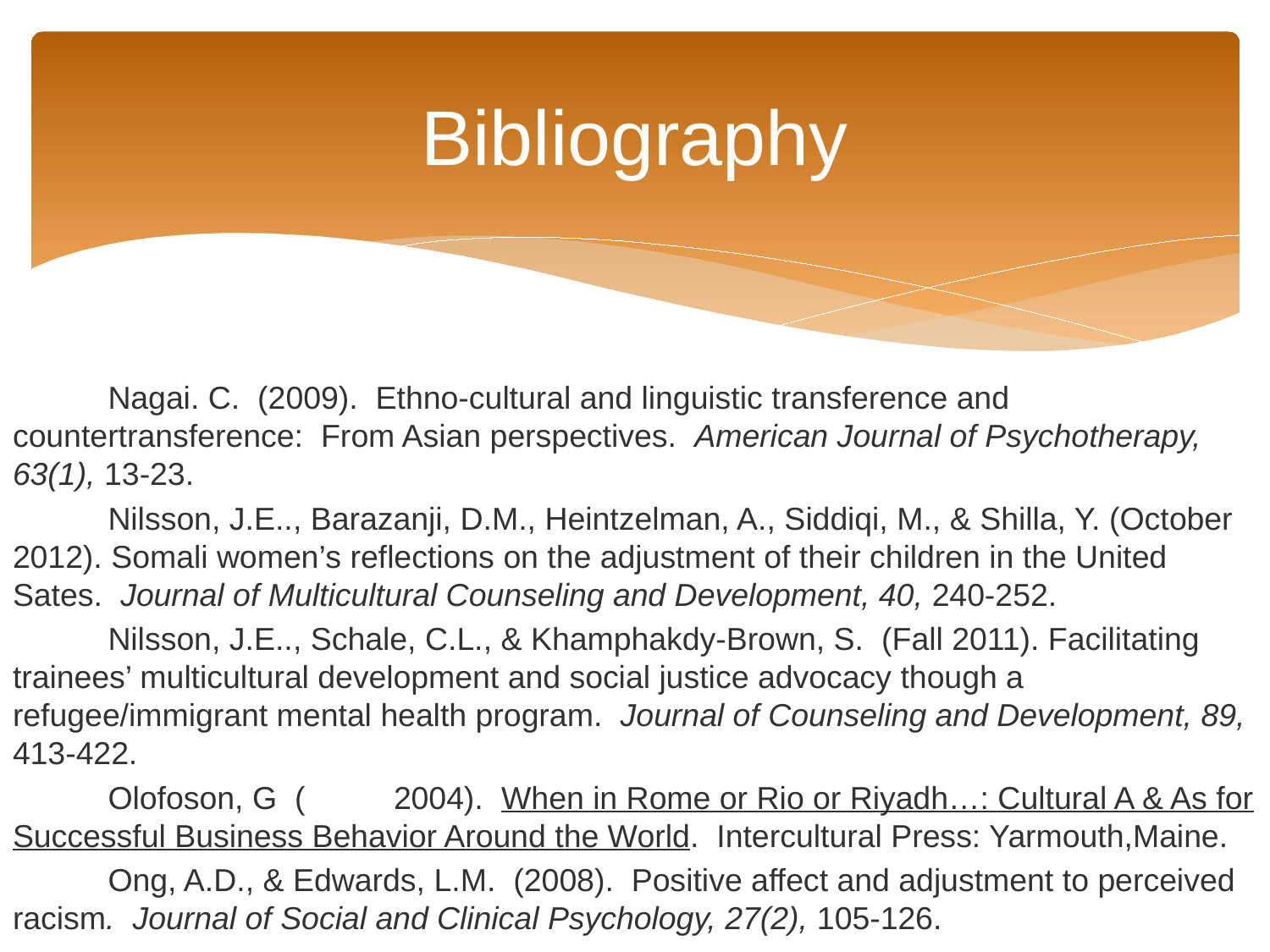

# Bibliography
	Nagai. C.  (2009).  Ethno-cultural and linguistic transference and countertransference:  From Asian perspectives.  American Journal of Psychotherapy, 63(1), 13-23.
	Nilsson, J.E.., Barazanji, D.M., Heintzelman, A., Siddiqi, M., & Shilla, Y. (October 2012). Somali women’s reflections on the adjustment of their children in the United Sates.  Journal of Multicultural Counseling and Development, 40, 240-252.
	Nilsson, J.E.., Schale, C.L., & Khamphakdy-Brown, S.  (Fall 2011). Facilitating trainees’ multicultural development and social justice advocacy though a refugee/immigrant mental health program.  Journal of Counseling and Development, 89, 413-422.
	Olofoson, G  (	2004).  When in Rome or Rio or Riyadh…: Cultural A & As for Successful Business Behavior Around the World.  Intercultural Press: Yarmouth,Maine.
	Ong, A.D., & Edwards, L.M.  (2008).  Positive affect and adjustment to perceived racism.  Journal of Social and Clinical Psychology, 27(2), 105-126.